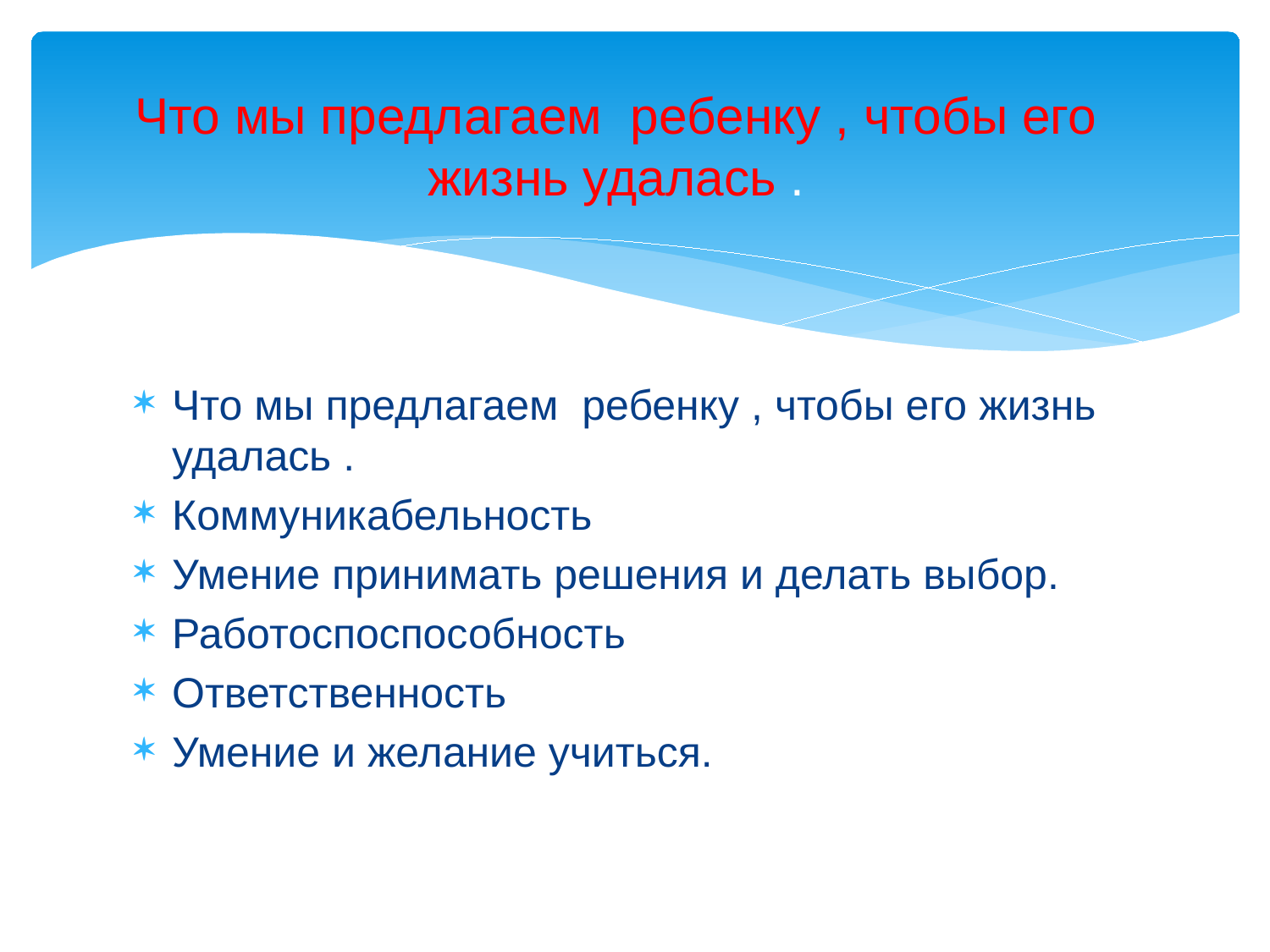

# Что мы предлагаем  ребенку , чтобы его жизнь удалась .
Что мы предлагаем  ребенку , чтобы его жизнь удалась .
Коммуникабельность
Умение принимать решения и делать выбор.
Работоспоспособность
Ответственность
Умение и желание учиться.